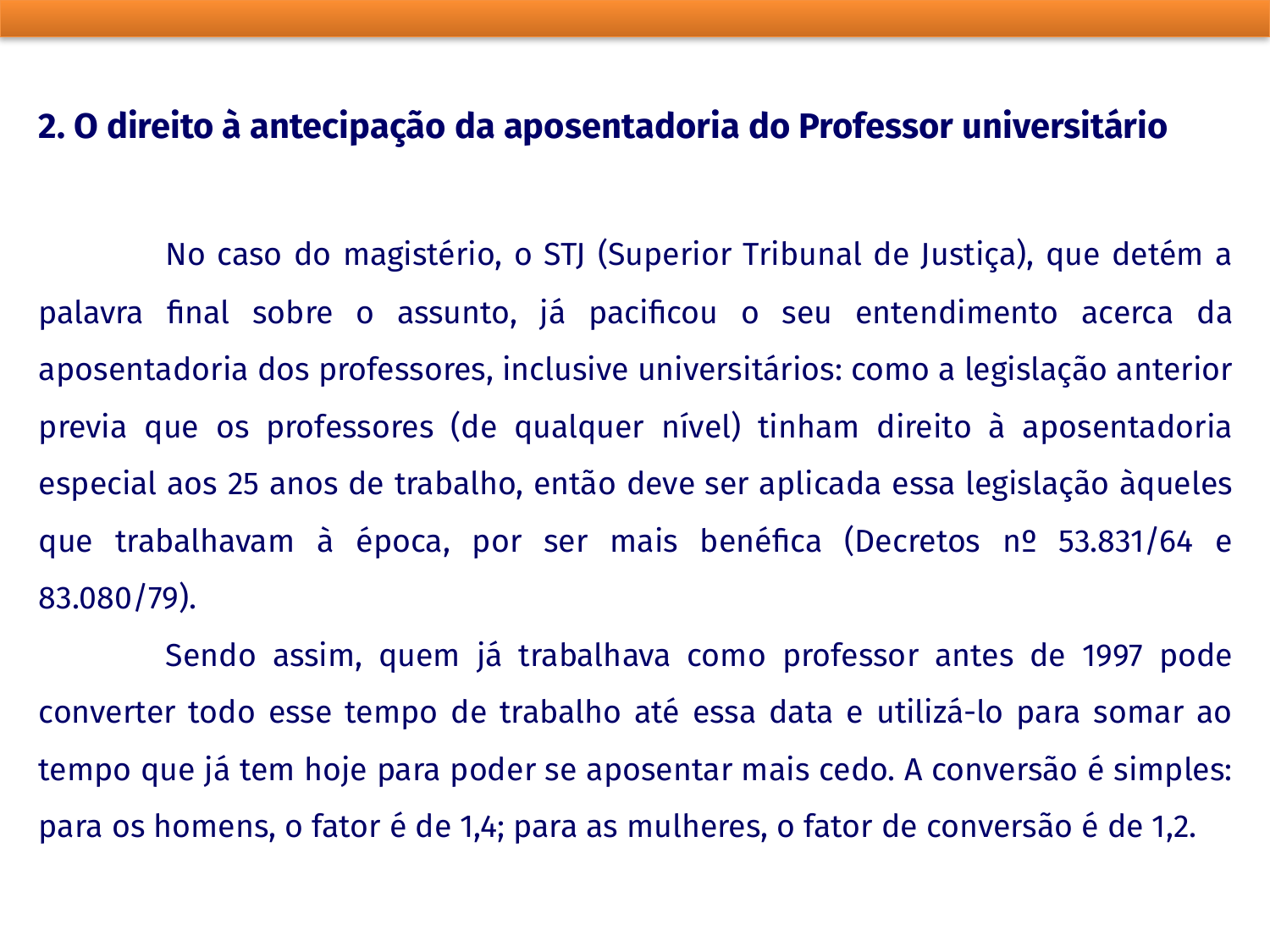

2. O direito à antecipação da aposentadoria do Professor universitário

	No caso do magistério, o STJ (Superior Tribunal de Justiça), que detém a palavra final sobre o assunto, já pacificou o seu entendimento acerca da aposentadoria dos professores, inclusive universitários: como a legislação anterior previa que os professores (de qualquer nível) tinham direito à aposentadoria especial aos 25 anos de trabalho, então deve ser aplicada essa legislação àqueles que trabalhavam à época, por ser mais benéfica (Decretos nº 53.831/64 e 83.080/79).
	Sendo assim, quem já trabalhava como professor antes de 1997 pode converter todo esse tempo de trabalho até essa data e utilizá-lo para somar ao tempo que já tem hoje para poder se aposentar mais cedo. A conversão é simples: para os homens, o fator é de 1,4; para as mulheres, o fator de conversão é de 1,2.